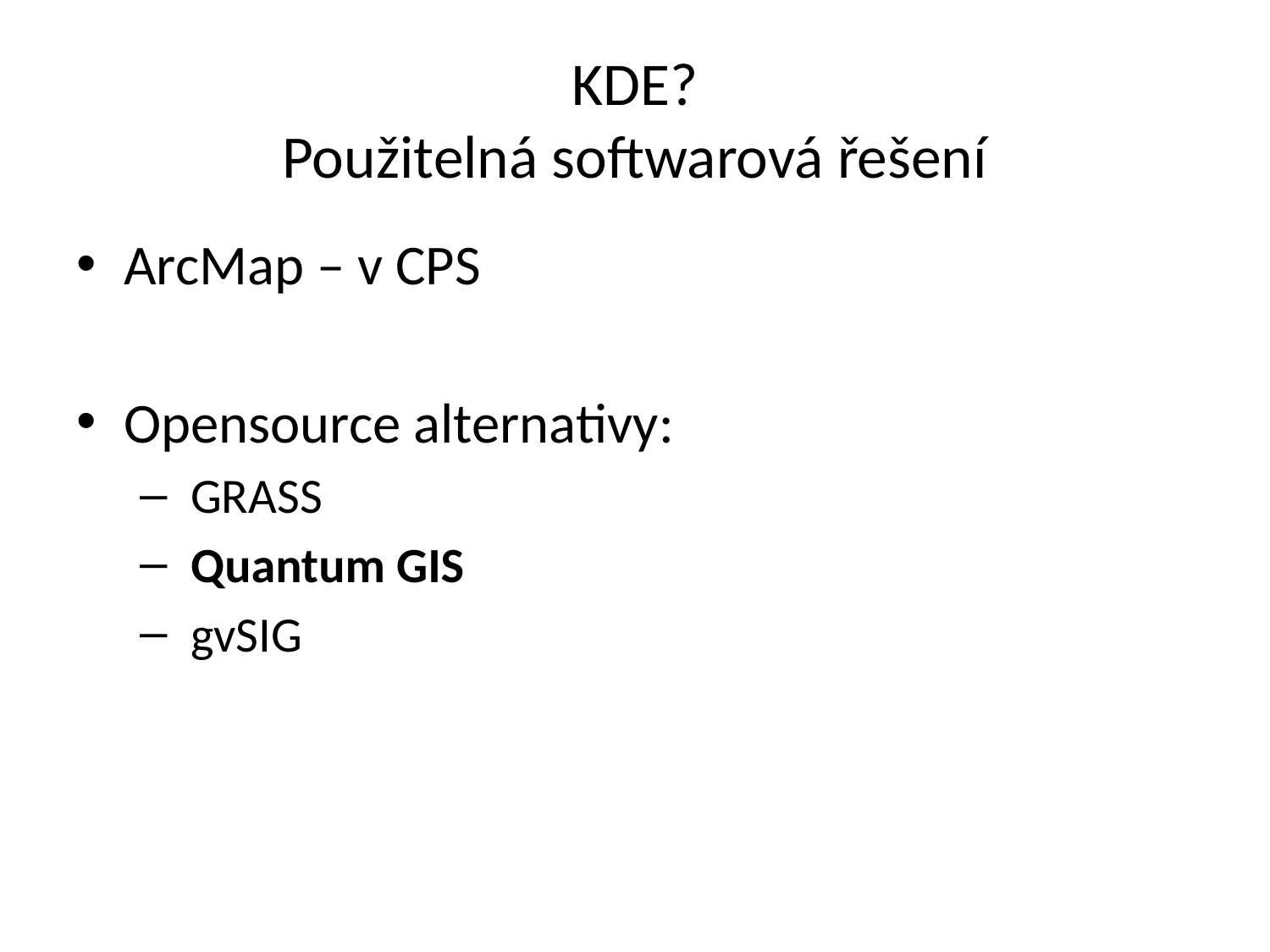

# KDE? Použitelná softwarová řešení
ArcMap – v CPS

Opensource alternativy:
 GRASS
 Quantum GIS
 gvSIG